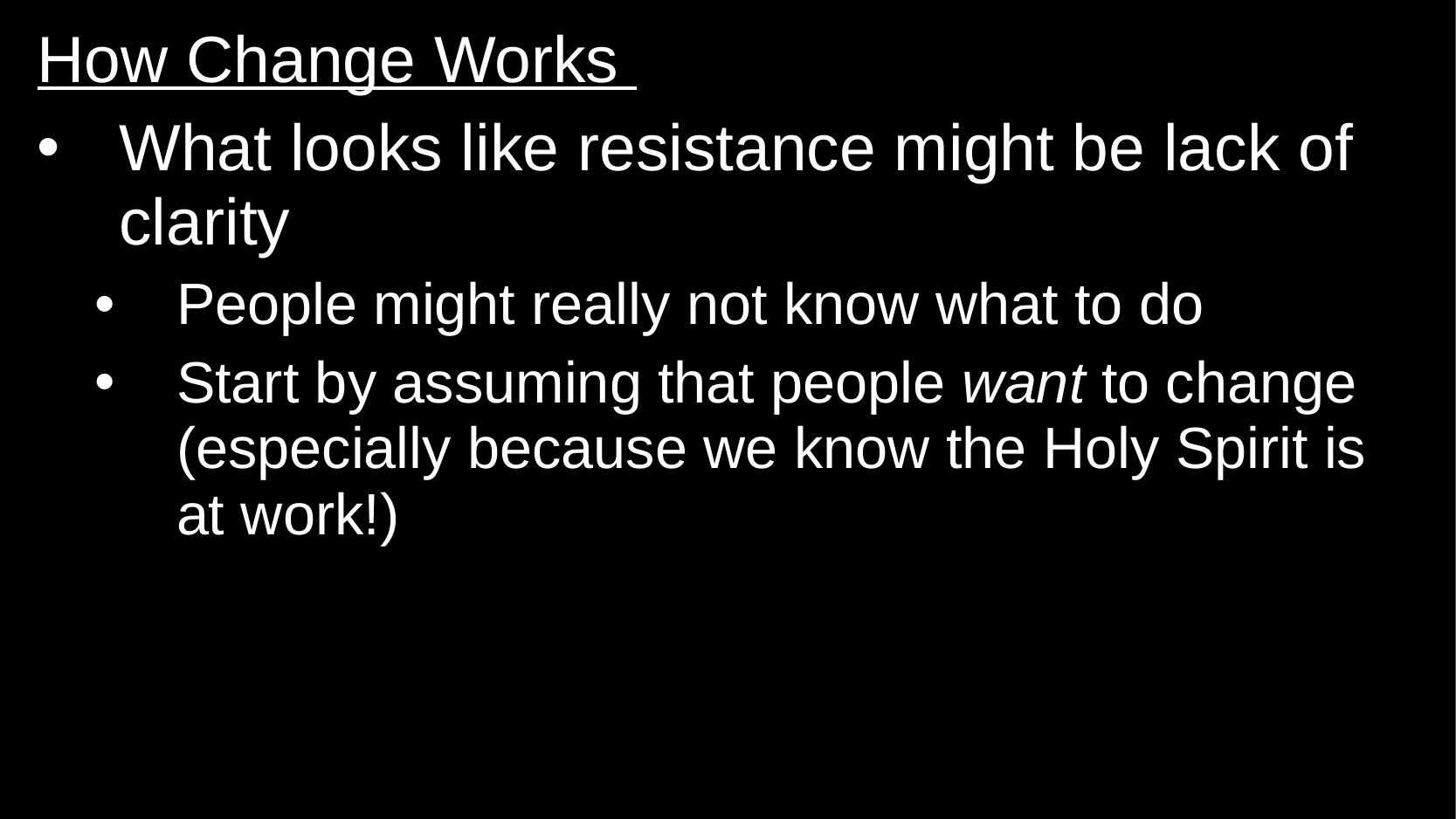

How Change Works
What looks like resistance might be lack of clarity
People might really not know what to do
Start by assuming that people want to change (especially because we know the Holy Spirit is at work!)

#